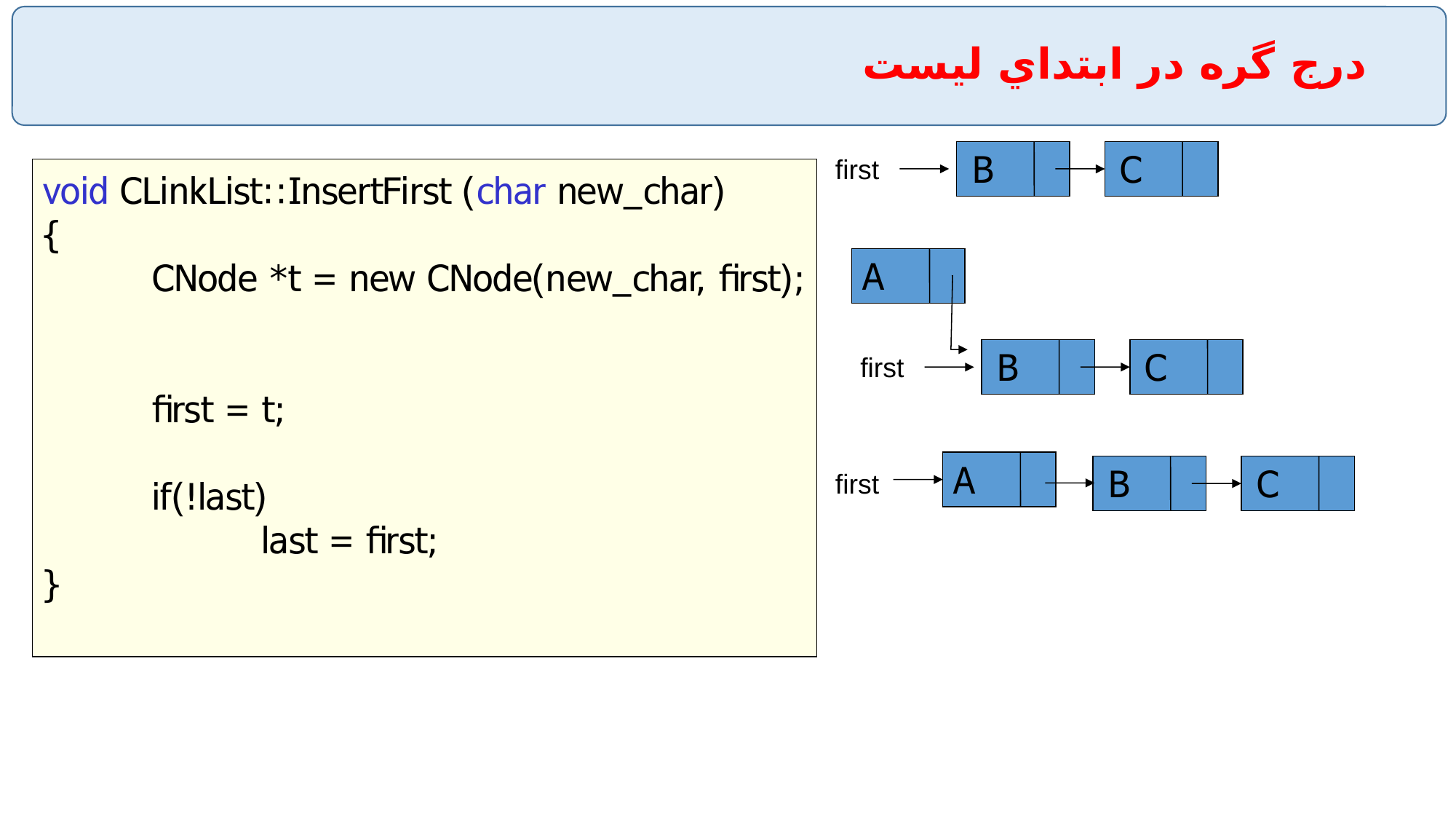

# درج گره در ابتداي ليست

B

C

first

void CLinkList::InsertFirst (char new_char)
{
	CNode *t = new CNode(new_char, first);

	first = t;

	if(!last)
		last = first;
}

A

B

C

first

A

B

C

first